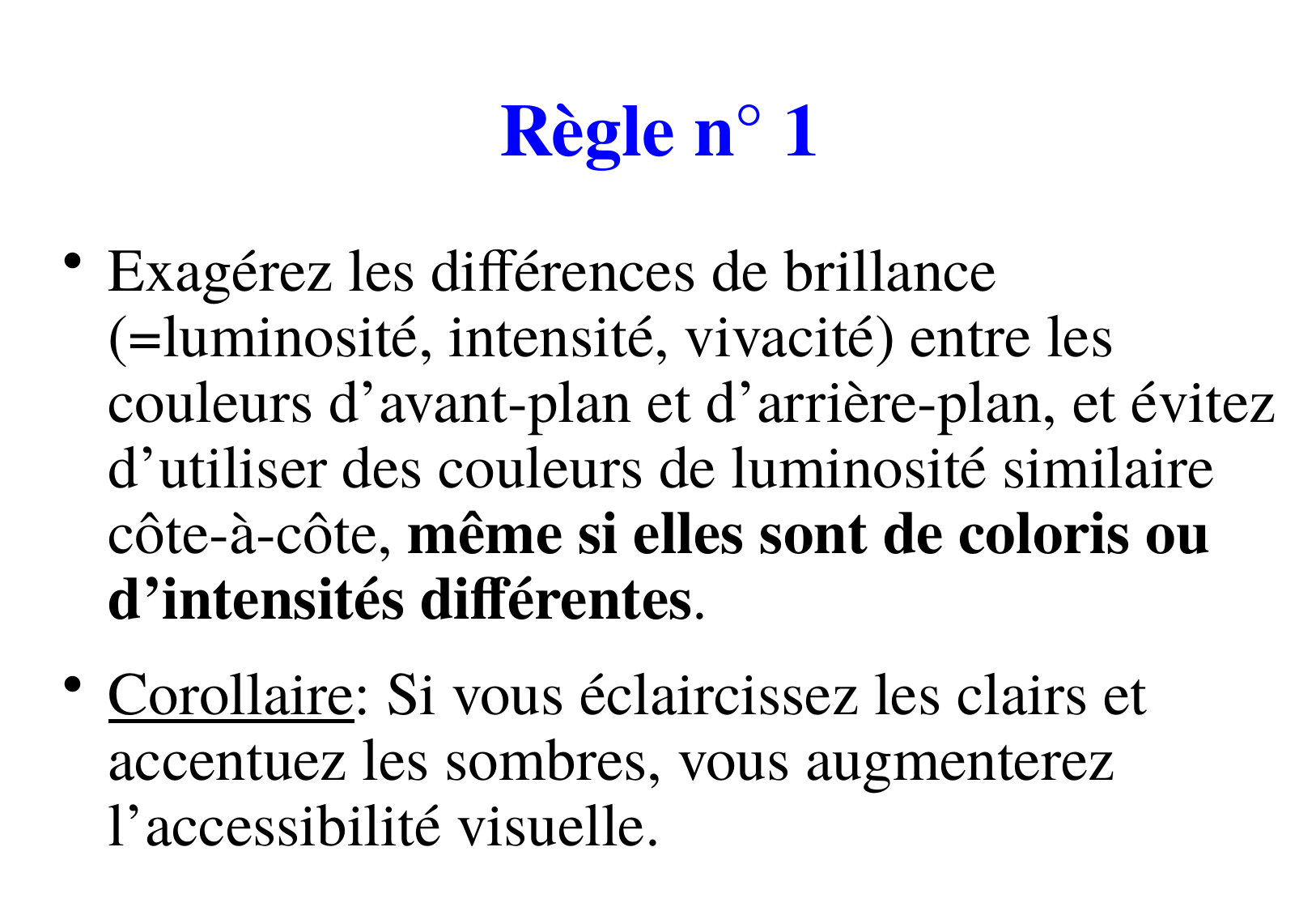

# Règle n° 1
Exagérez les différences de brillance (=luminosité, intensité, vivacité) entre les couleurs d’avant-plan et d’arrière-plan, et évitez d’utiliser des couleurs de luminosité similaire côte-à-côte, même si elles sont de coloris ou d’intensités différentes.

Corollaire: Si vous éclaircissez les clairs et accentuez les sombres, vous augmenterez l’accessibilité visuelle.